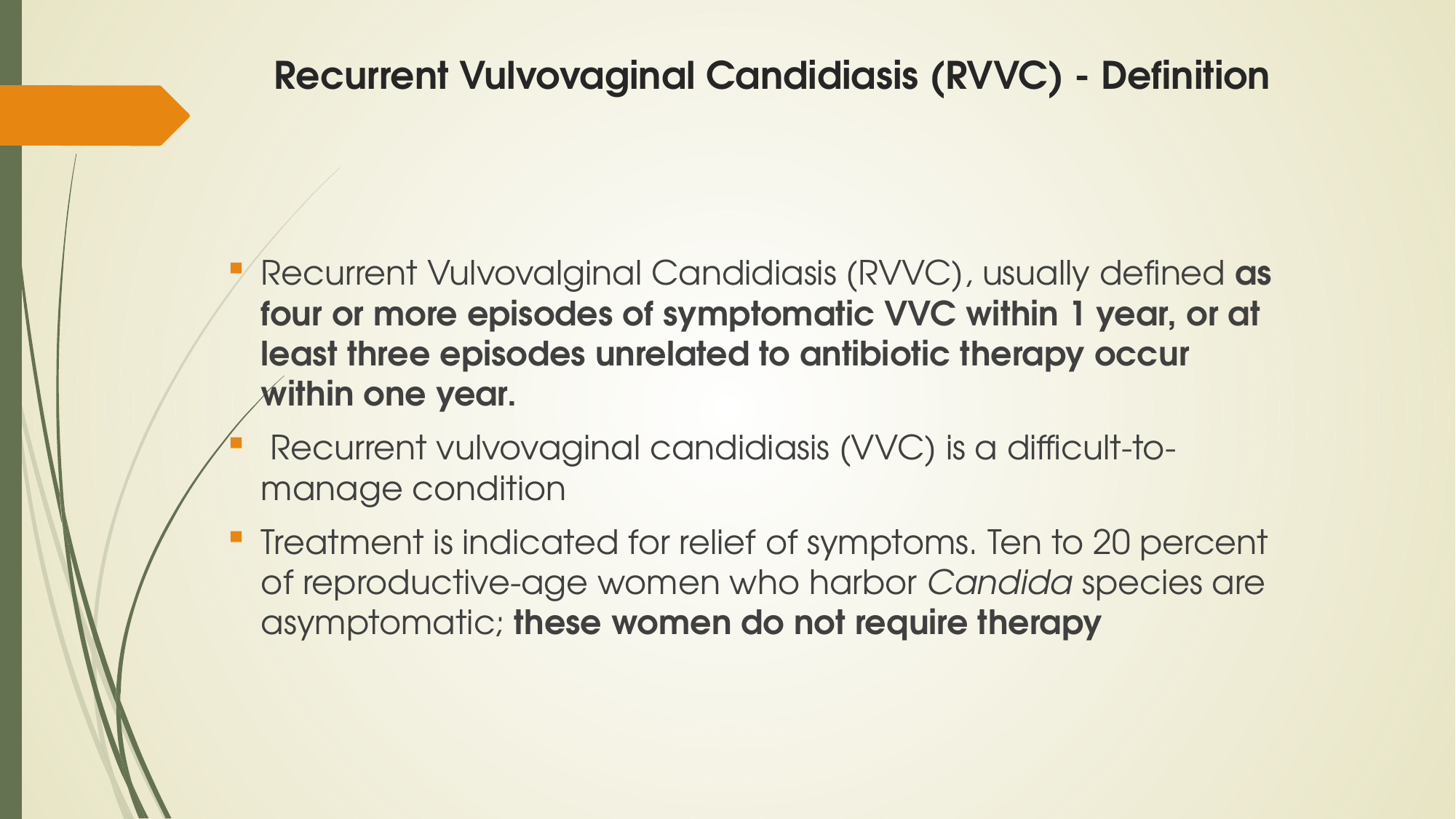

# Recurrent Vulvovaginal Candidiasis (RVVC) - Definition

Recurrent Vulvovalginal Candidiasis (RVVC), usually defined as four or more episodes of symptomatic VVC within 1 year, or at least three episodes unrelated to antibiotic therapy occur within one year.
 Recurrent vulvovaginal candidiasis (VVC) is a difficult-to-manage condition
Treatment is indicated for relief of symptoms. Ten to 20 percent of reproductive-age women who harbor Candida species are asymptomatic; these women do not require therapy